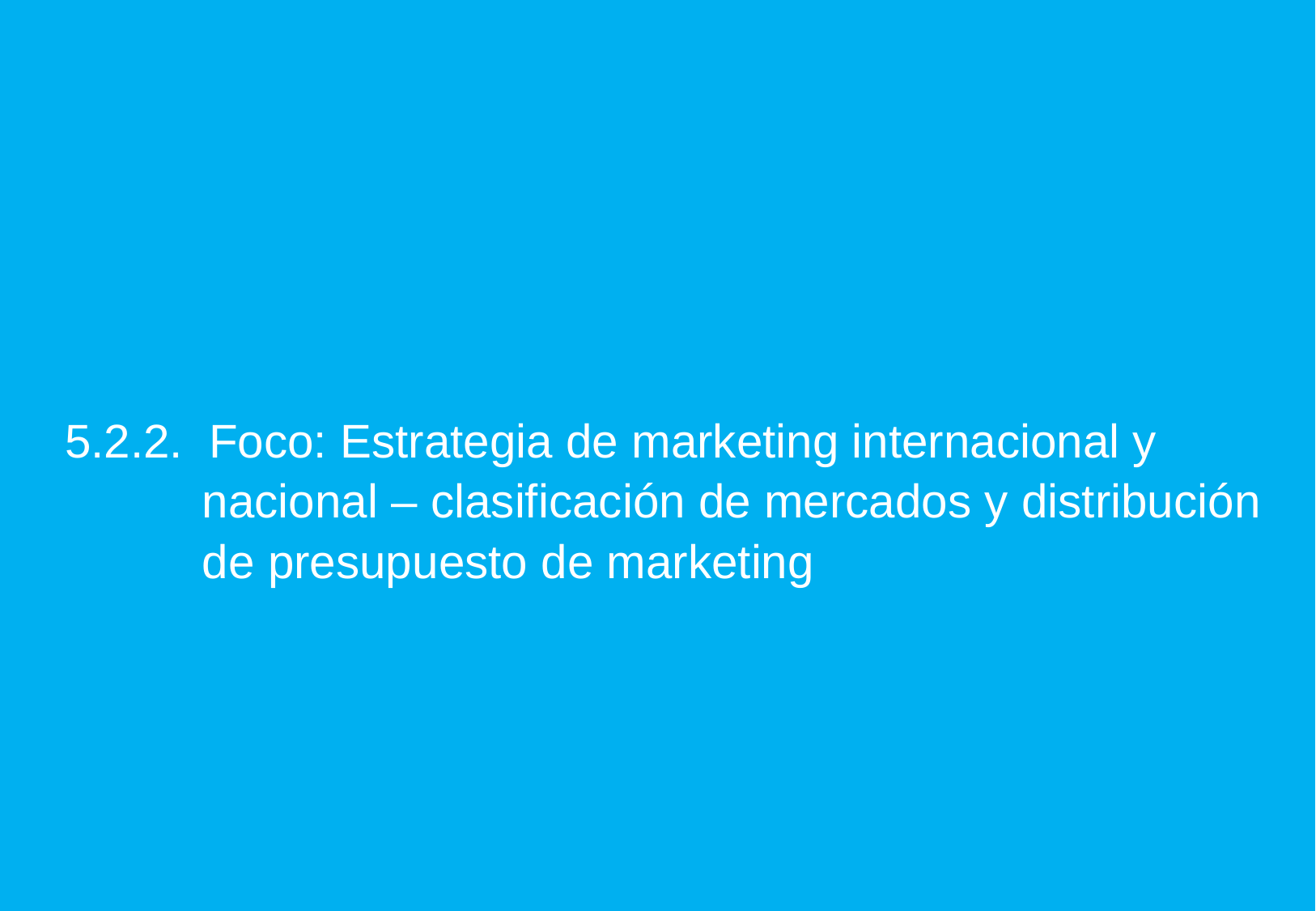

5.2.2.  Foco: Estrategia de marketing internacional y nacional – clasificación de mercados y distribución de presupuesto de marketing